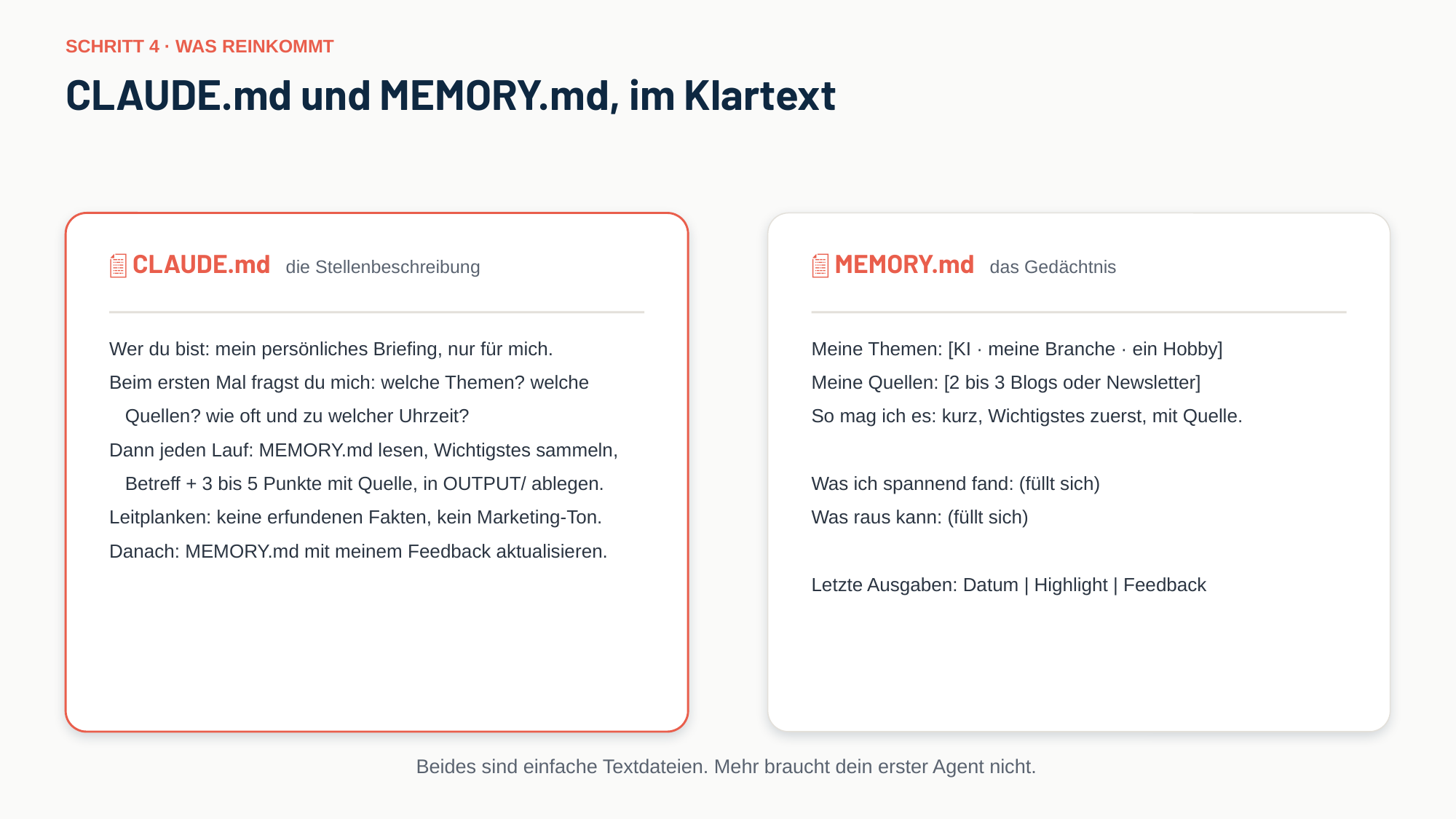

SCHRITT 4 · WAS REINKOMMT
CLAUDE.md und MEMORY.md, im Klartext

📄 CLAUDE.md   die Stellenbeschreibung
📄 MEMORY.md   das Gedächtnis

Wer du bist: mein persönliches Briefing, nur für mich.
Beim ersten Mal fragst du mich: welche Themen? welche
   Quellen? wie oft und zu welcher Uhrzeit?
Dann jeden Lauf: MEMORY.md lesen, Wichtigstes sammeln,
   Betreff + 3 bis 5 Punkte mit Quelle, in OUTPUT/ ablegen.
Leitplanken: keine erfundenen Fakten, kein Marketing-Ton.
Danach: MEMORY.md mit meinem Feedback aktualisieren.
Meine Themen: [KI · meine Branche · ein Hobby]
Meine Quellen: [2 bis 3 Blogs oder Newsletter]
So mag ich es: kurz, Wichtigstes zuerst, mit Quelle.

Was ich spannend fand: (füllt sich)
Was raus kann: (füllt sich)

Letzte Ausgaben: Datum | Highlight | Feedback
Beides sind einfache Textdateien. Mehr braucht dein erster Agent nicht.